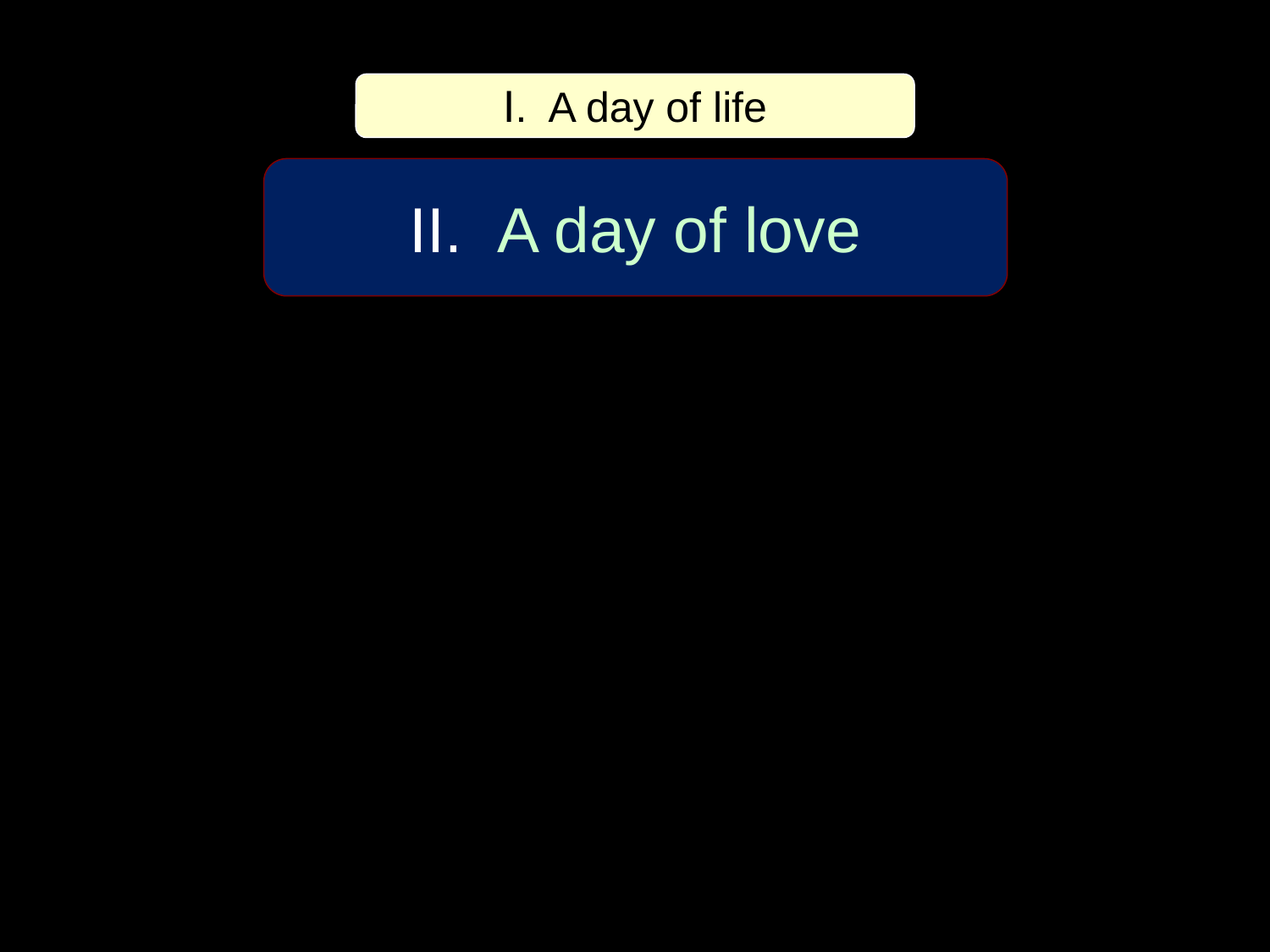

I.  A day of life
II.  A day of love